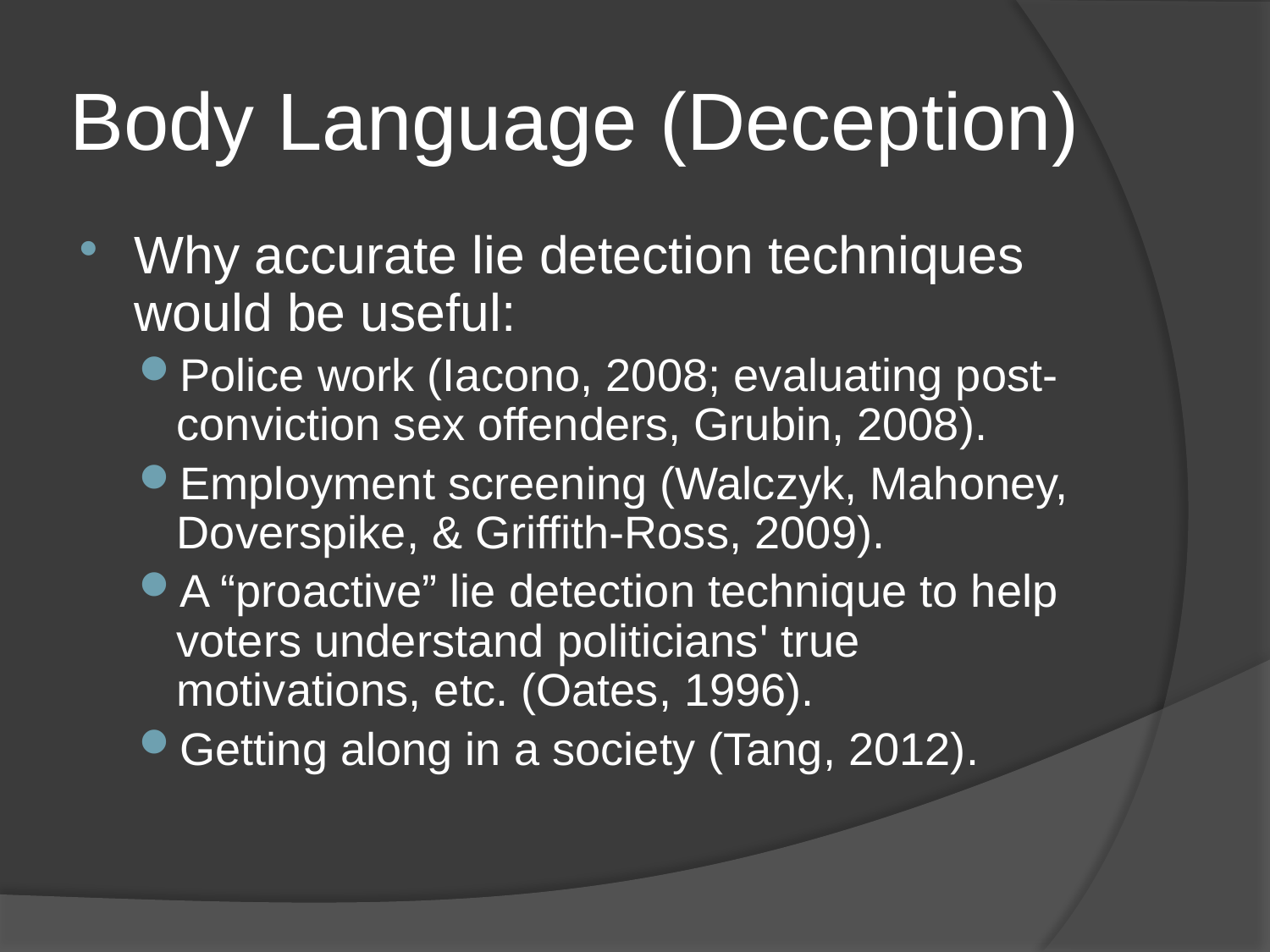

# Body Language (Deception)
Why accurate lie detection techniques would be useful:
Police work (Iacono, 2008; evaluating post-conviction sex offenders, Grubin, 2008).
Employment screening (Walczyk, Mahoney, Doverspike, & Griffith-Ross, 2009).
A “proactive” lie detection technique to help voters understand politicians' true motivations, etc. (Oates, 1996).
Getting along in a society (Tang, 2012).